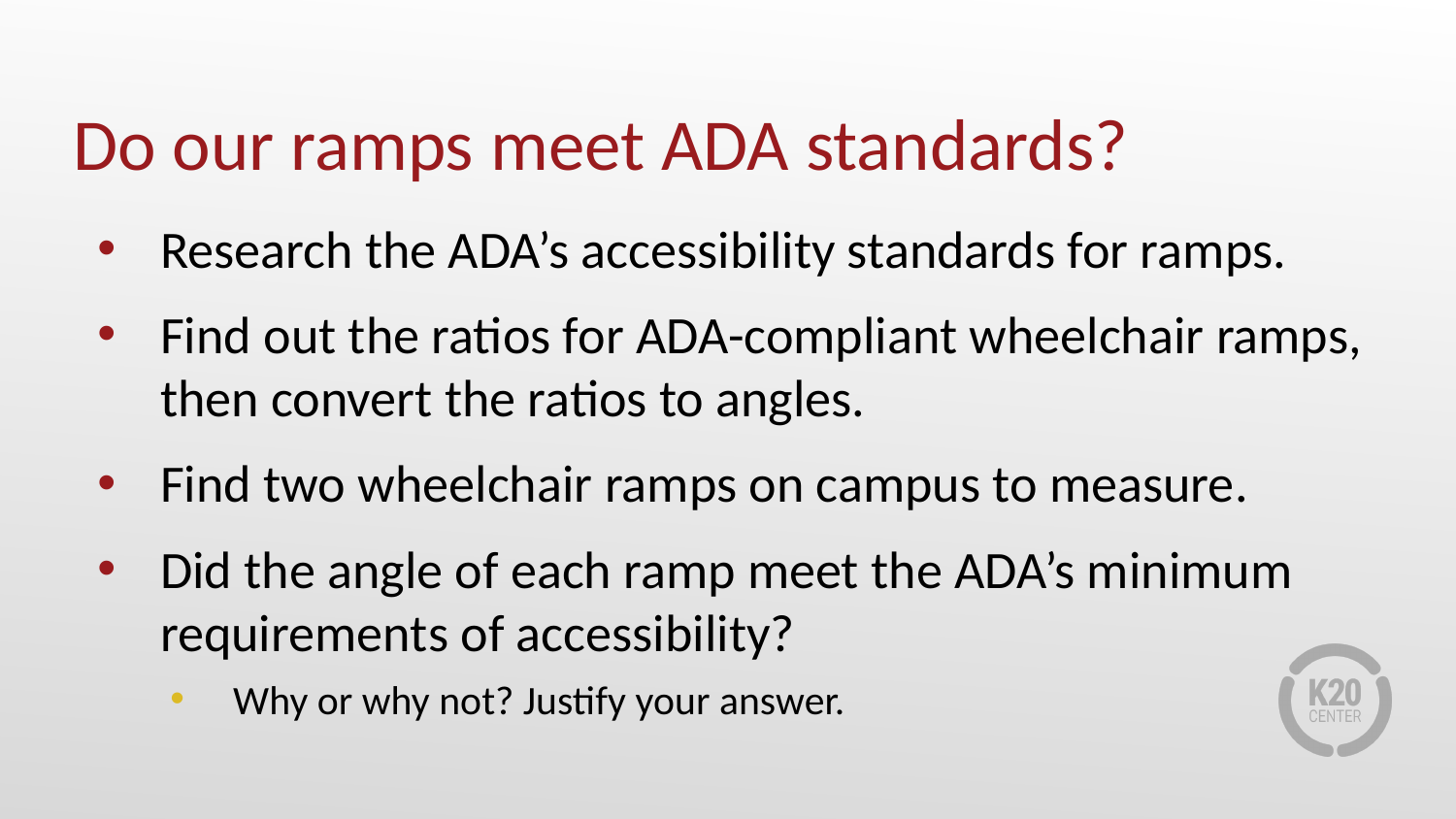

# Do our ramps meet ADA standards?
Research the ADA’s accessibility standards for ramps.
Find out the ratios for ADA-compliant wheelchair ramps, then convert the ratios to angles.
Find two wheelchair ramps on campus to measure.
Did the angle of each ramp meet the ADA’s minimum requirements of accessibility?
Why or why not? Justify your answer.